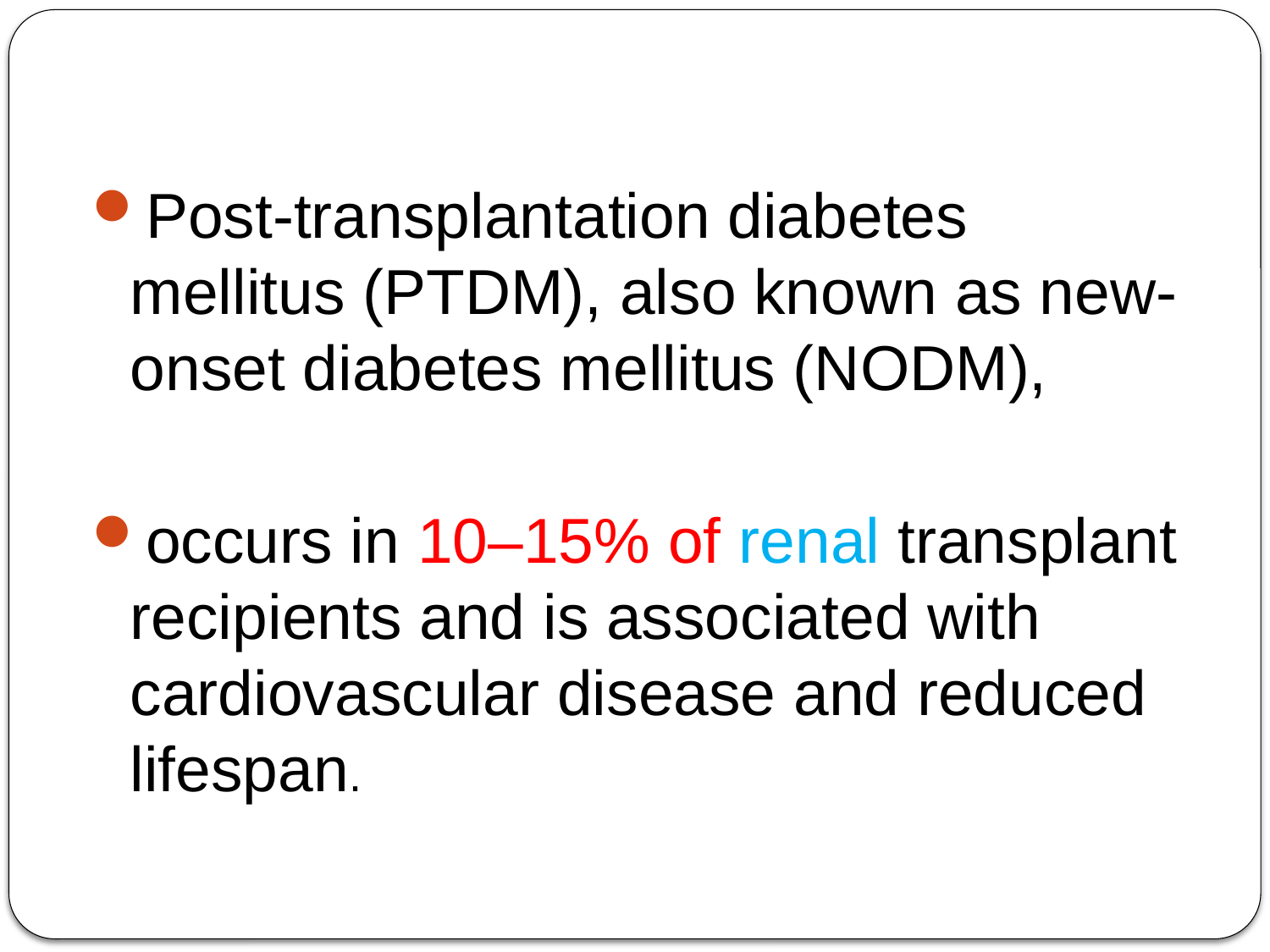

Post-transplantation diabetes mellitus (PTDM), also known as new-onset diabetes mellitus (NODM),

occurs in 10–15% of renal transplant recipients and is associated with cardiovascular disease and reduced lifespan.